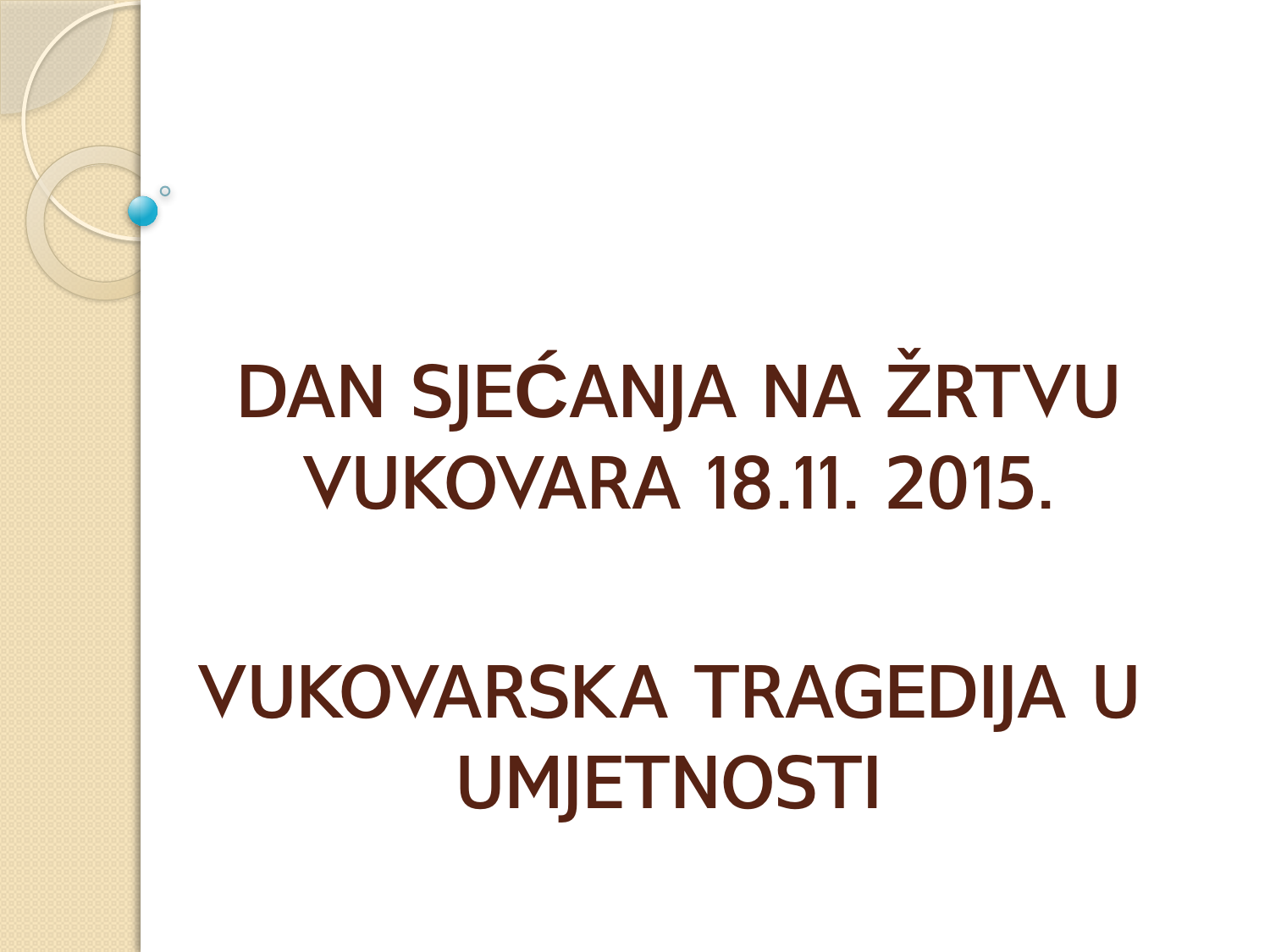

# DAN SJEĆANJA NA ŽRTVU VUKOVARA 18.11. 2015.
VUKOVARSKA TRAGEDIJA U UMJETNOSTI